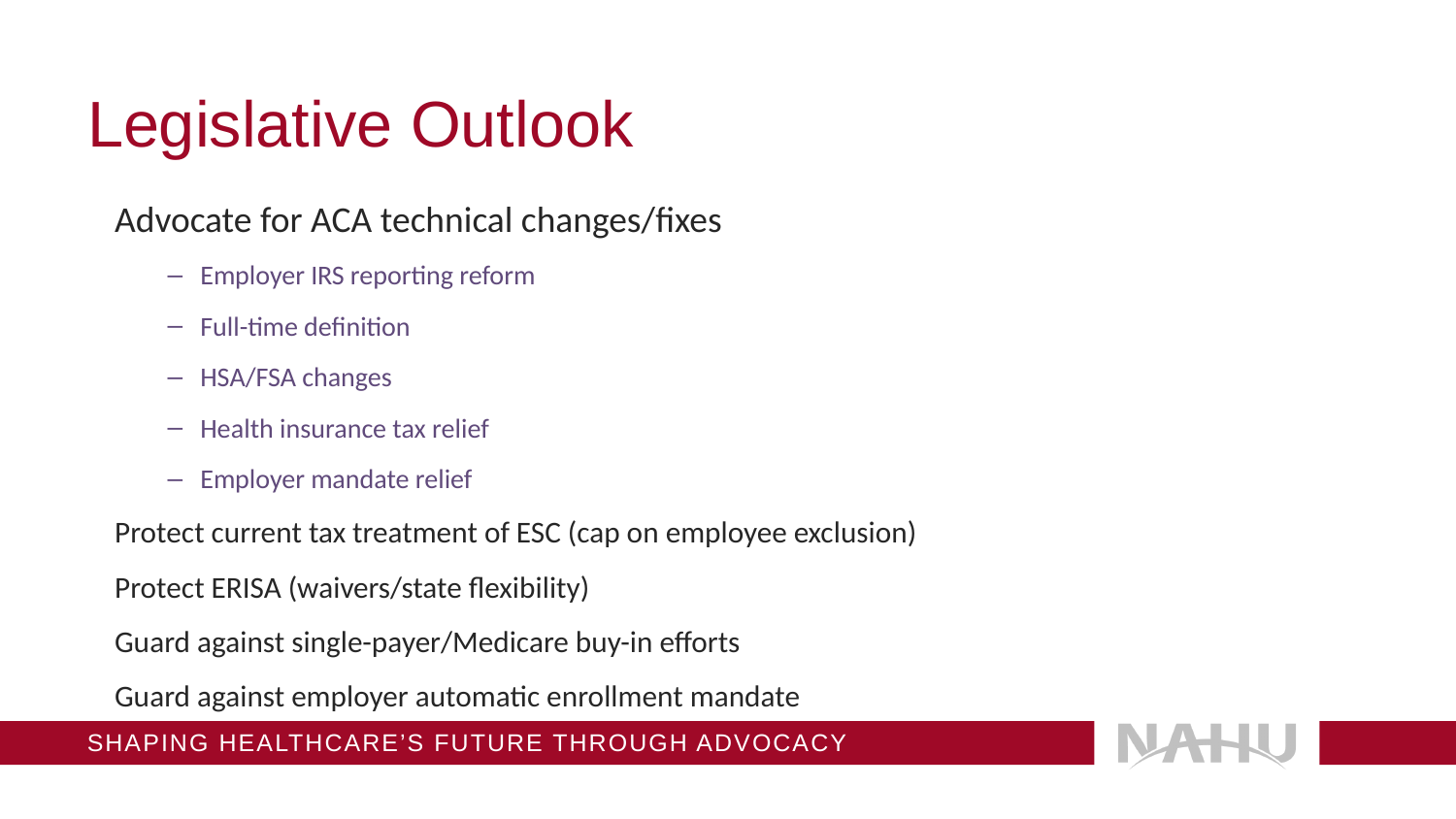

Legislative Outlook
Advocate for ACA technical changes/fixes
Employer IRS reporting reform
Full-time definition
HSA/FSA changes
Health insurance tax relief
Employer mandate relief
Protect current tax treatment of ESC (cap on employee exclusion)
Protect ERISA (waivers/state flexibility)
Guard against single-payer/Medicare buy-in efforts
Guard against employer automatic enrollment mandate